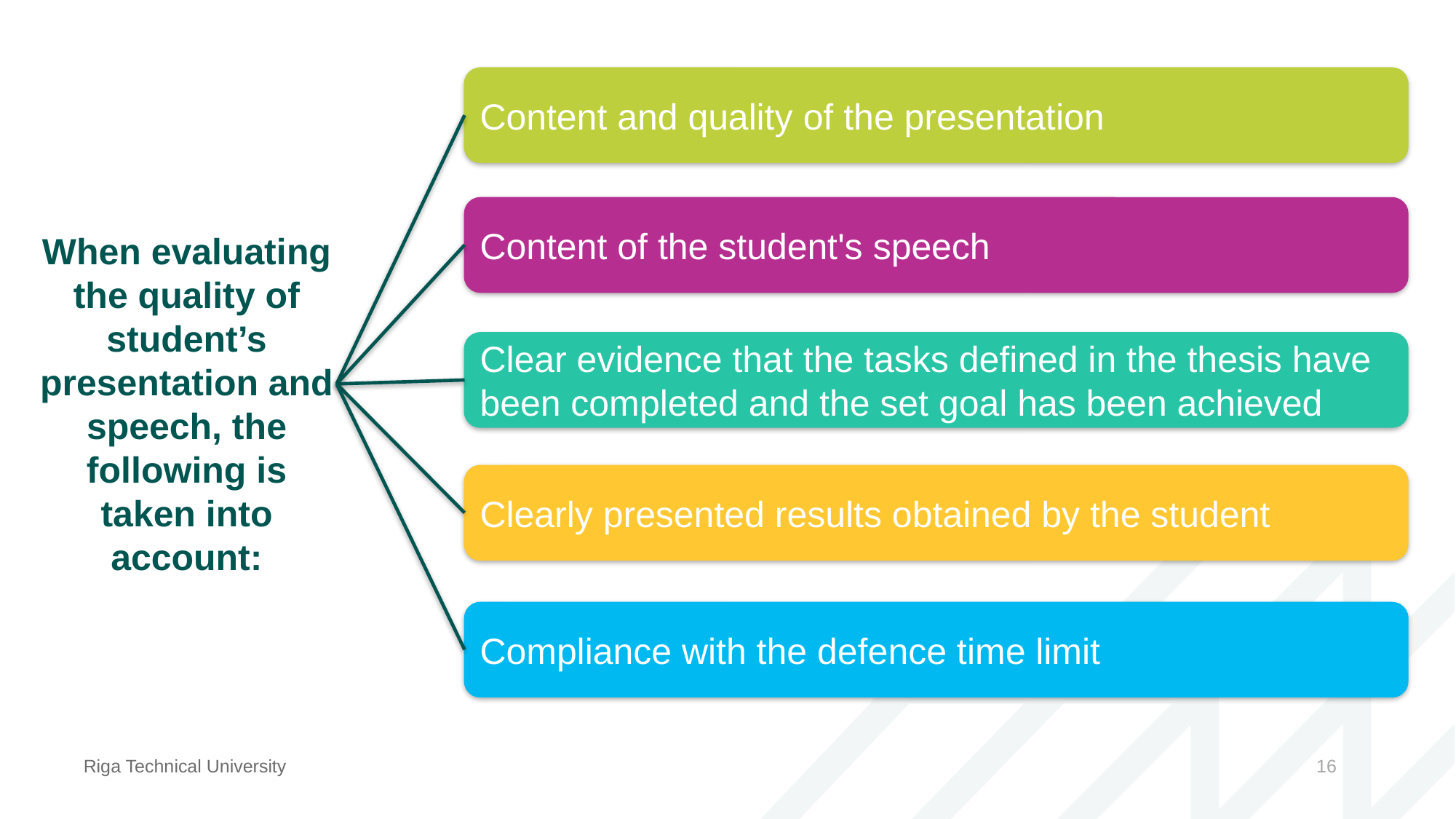

Content and quality of the presentation
Content of the student's speech
When evaluating the quality of student’s presentation and speech, the following is taken into account:
Clear evidence that the tasks defined in the thesis have been completed and the set goal has been achieved
Clearly presented results obtained by the student
Compliance with the defence time limit
Riga Technical University